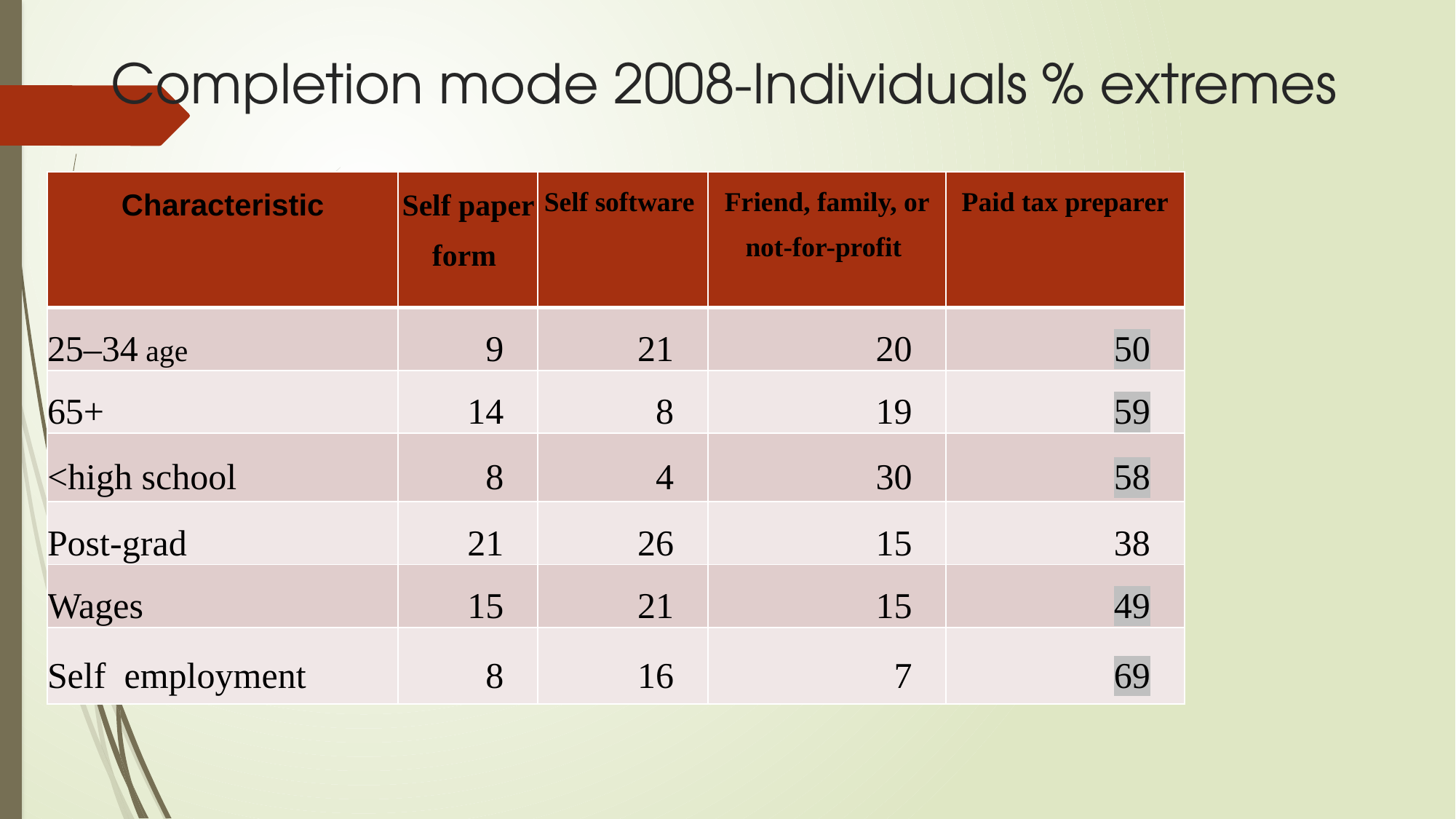

# Completion mode 2008-Individuals % extremes
| Characteristic | Self paper form | Self software | Friend, family, or not-for-profit | Paid tax preparer |
| --- | --- | --- | --- | --- |
| 25–34 age | 9 | 21 | 20 | 50 |
| 65+ | 14 | 8 | 19 | 59 |
| <high school | 8 | 4 | 30 | 58 |
| Post-grad | 21 | 26 | 15 | 38 |
| Wages | 15 | 21 | 15 | 49 |
| Self employment | 8 | 16 | 7 | 69 |